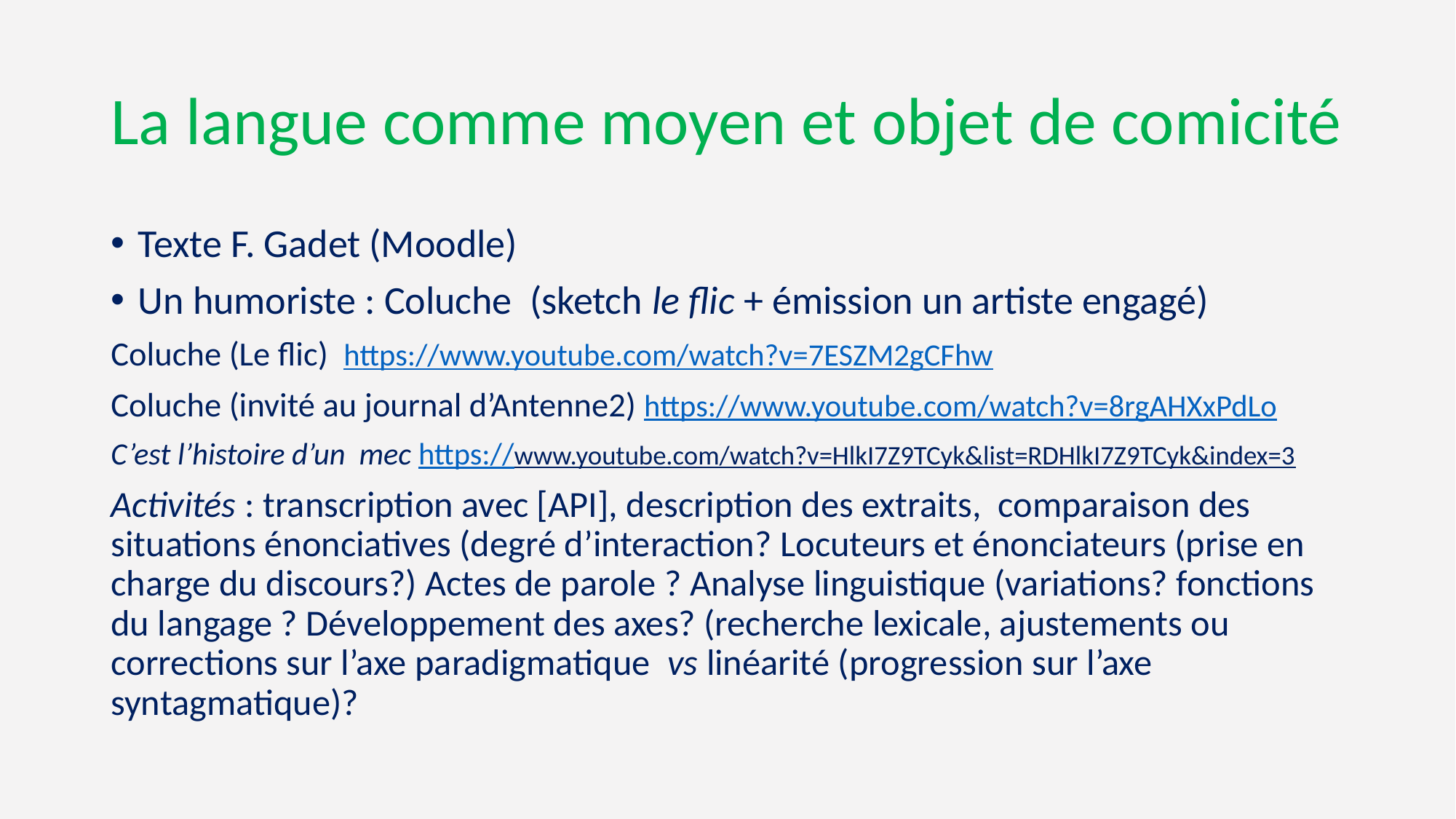

# La langue comme moyen et objet de comicité
Texte F. Gadet (Moodle)
Un humoriste : Coluche  (sketch le flic + émission un artiste engagé)
Coluche (Le flic)  https://www.youtube.com/watch?v=7ESZM2gCFhw
Coluche (invité au journal d’Antenne2) https://www.youtube.com/watch?v=8rgAHXxPdLo
C’est l’histoire d’un  mec https://www.youtube.com/watch?v=HlkI7Z9TCyk&list=RDHlkI7Z9TCyk&index=3
Activités : transcription avec [API], description des extraits,  comparaison des situations énonciatives (degré d’interaction? Locuteurs et énonciateurs (prise en charge du discours?) Actes de parole ? Analyse linguistique (variations? fonctions du langage ? Développement des axes? (recherche lexicale, ajustements ou corrections sur l’axe paradigmatique  vs linéarité (progression sur l’axe syntagmatique)?